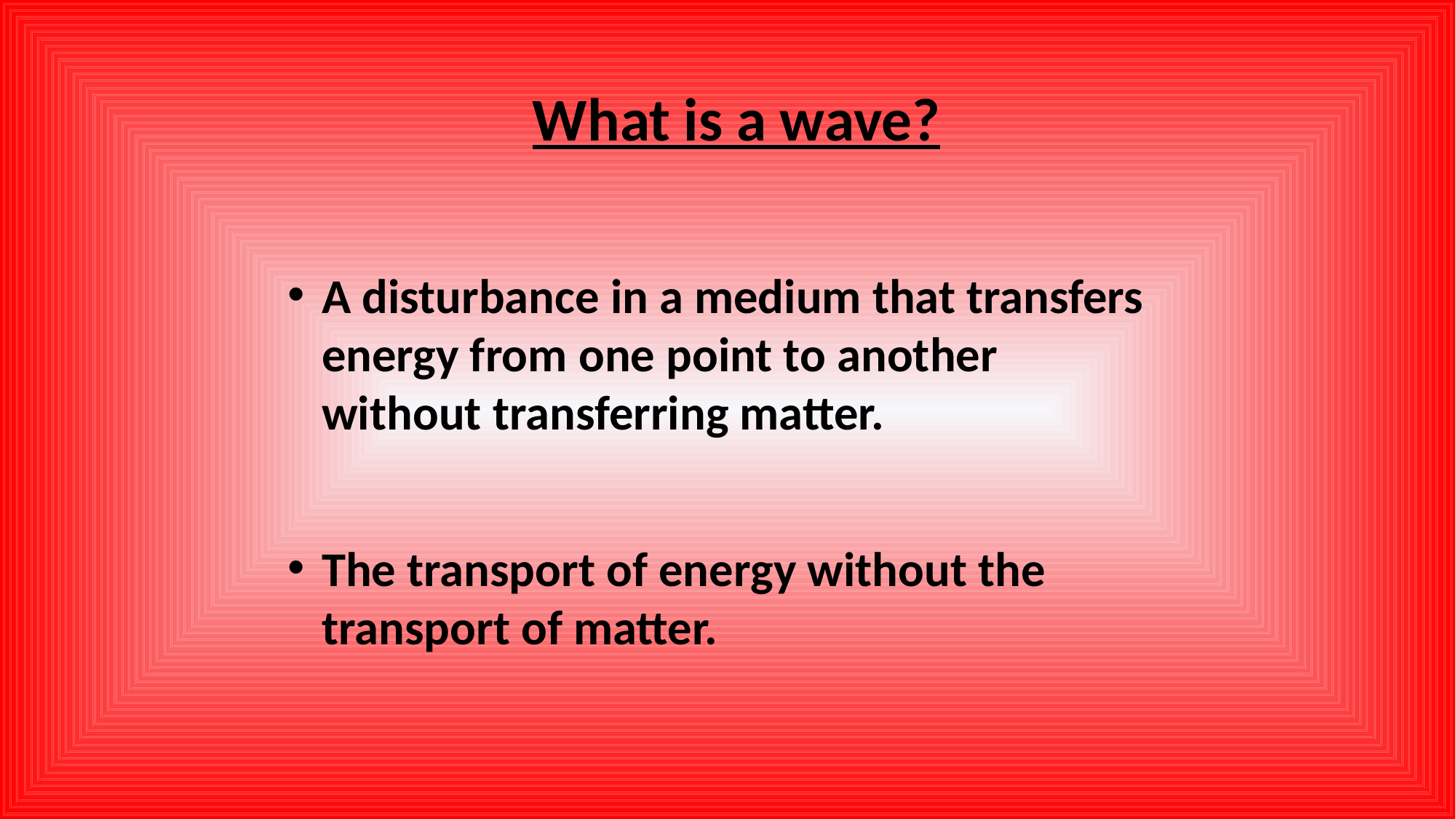

What is a wave?
A disturbance in a medium that transfers energy from one point to another without transferring matter.
The transport of energy without the transport of matter.